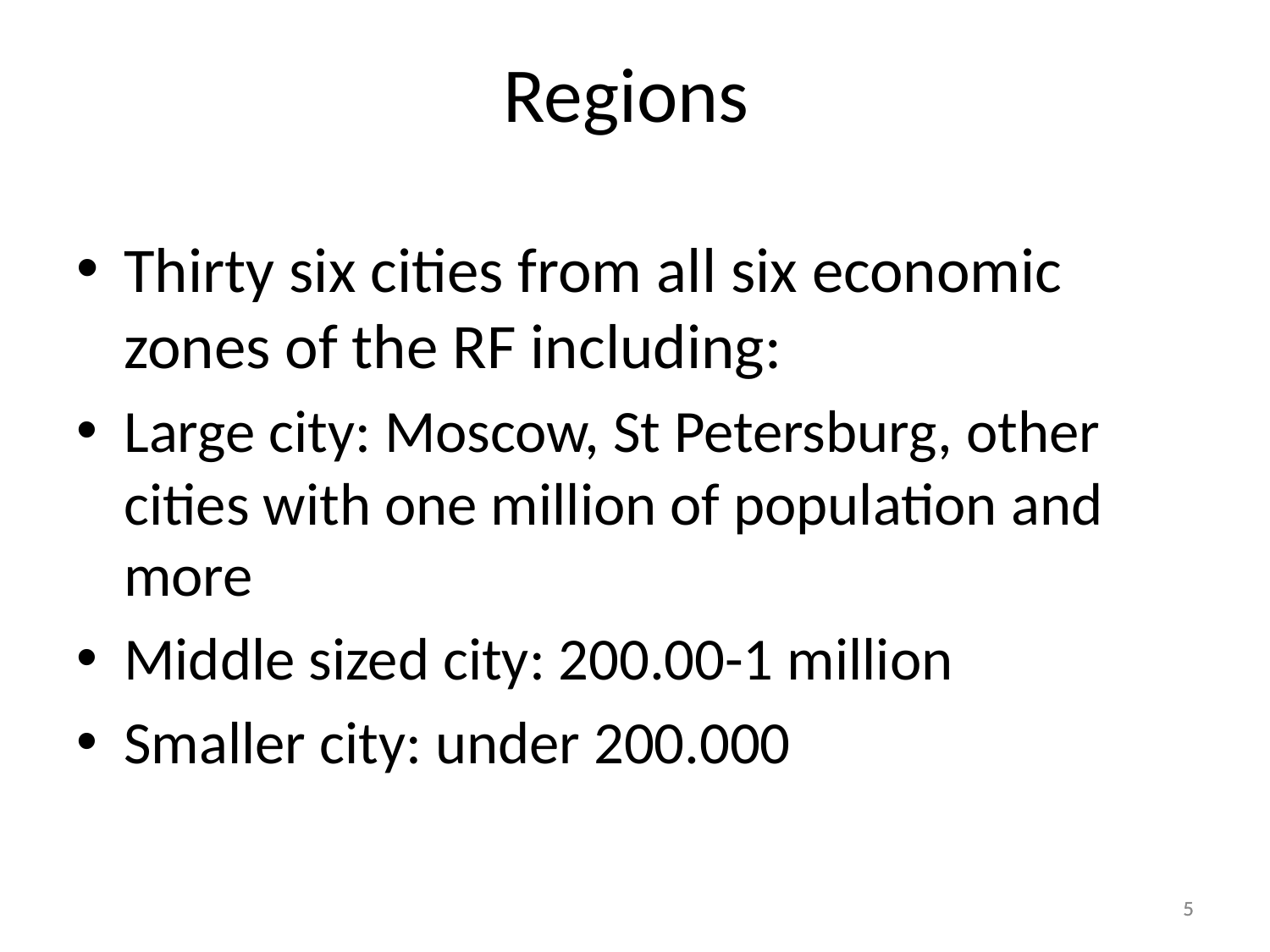

Regions
Thirty six cities from all six economic zones of the RF including:
Large city: Moscow, St Petersburg, other cities with one million of population and more
Middle sized city: 200.00-1 million
Smaller city: under 200.000

5
5